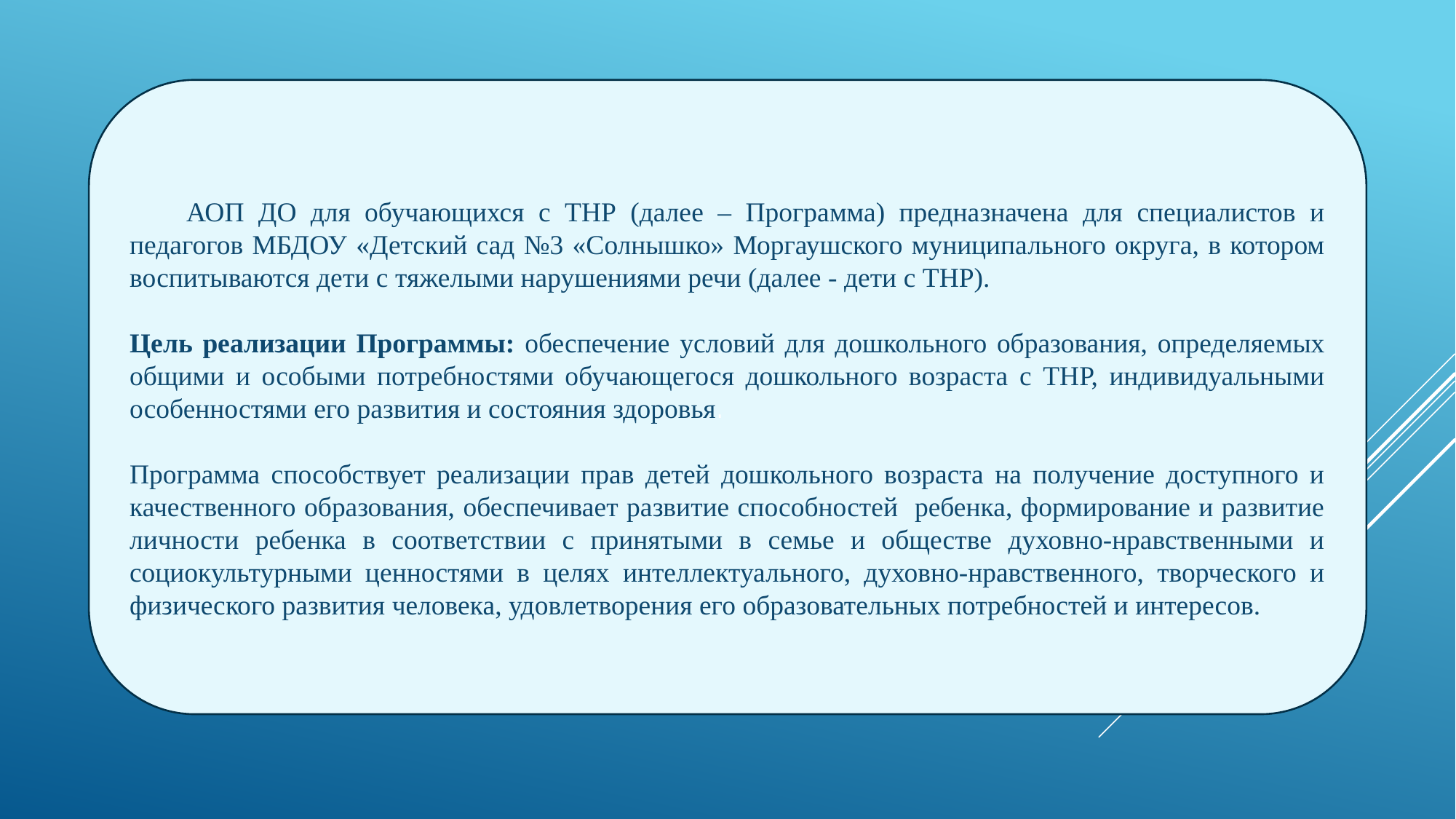

АОП ДО для обучающихся с ТНР (далее – Программа) предназначена для специалистов и педагогов МБДОУ «Детский сад №3 «Солнышко» Моргаушского муниципального округа, в котором воспитываются дети с тяжелыми нарушениями речи (далее - дети с ТНР).

Цель реализации Программы: обеспечение условий для дошкольного образования, определяемых общими и особыми потребностями обучающегося дошкольного возраста с ТНР, индивидуальными особенностями его развития и состояния здоровья.

Программа способствует реализации прав детей дошкольного возраста на получение доступного и качественного образования, обеспечивает развитие способностей  ребенка, формирование и развитие личности ребенка в соответствии с принятыми в семье и обществе духовно-нравственными и социокультурными ценностями в целях интеллектуального, духовно-нравственного, творческого и физического развития человека, удовлетворения его образовательных потребностей и интересов.